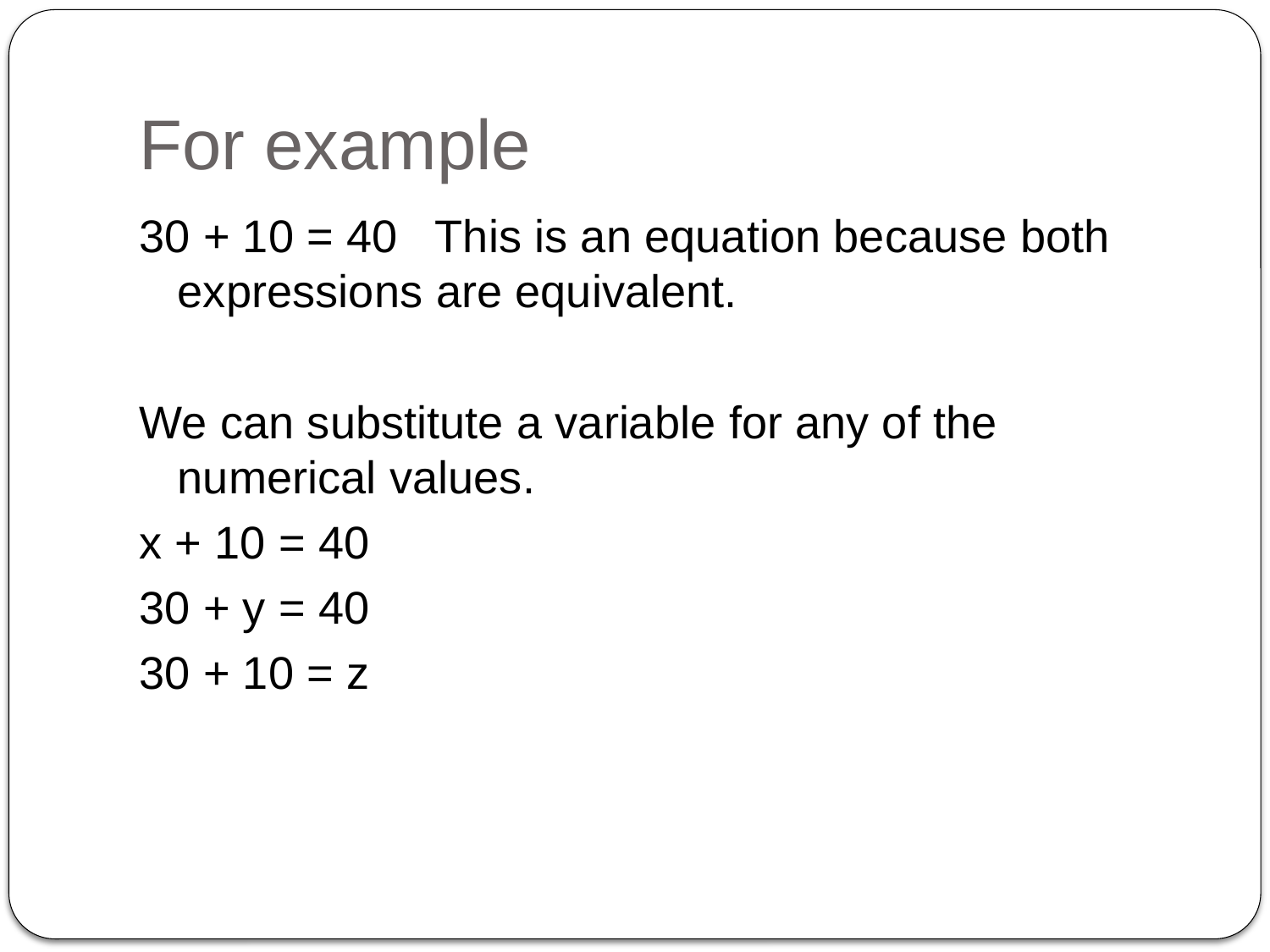

# For example
30 + 10 = 40   This is an equation because both expressions are equivalent.

We can substitute a variable for any of the numerical values.
x + 10 = 40
30 + y = 40
30 + 10 = z